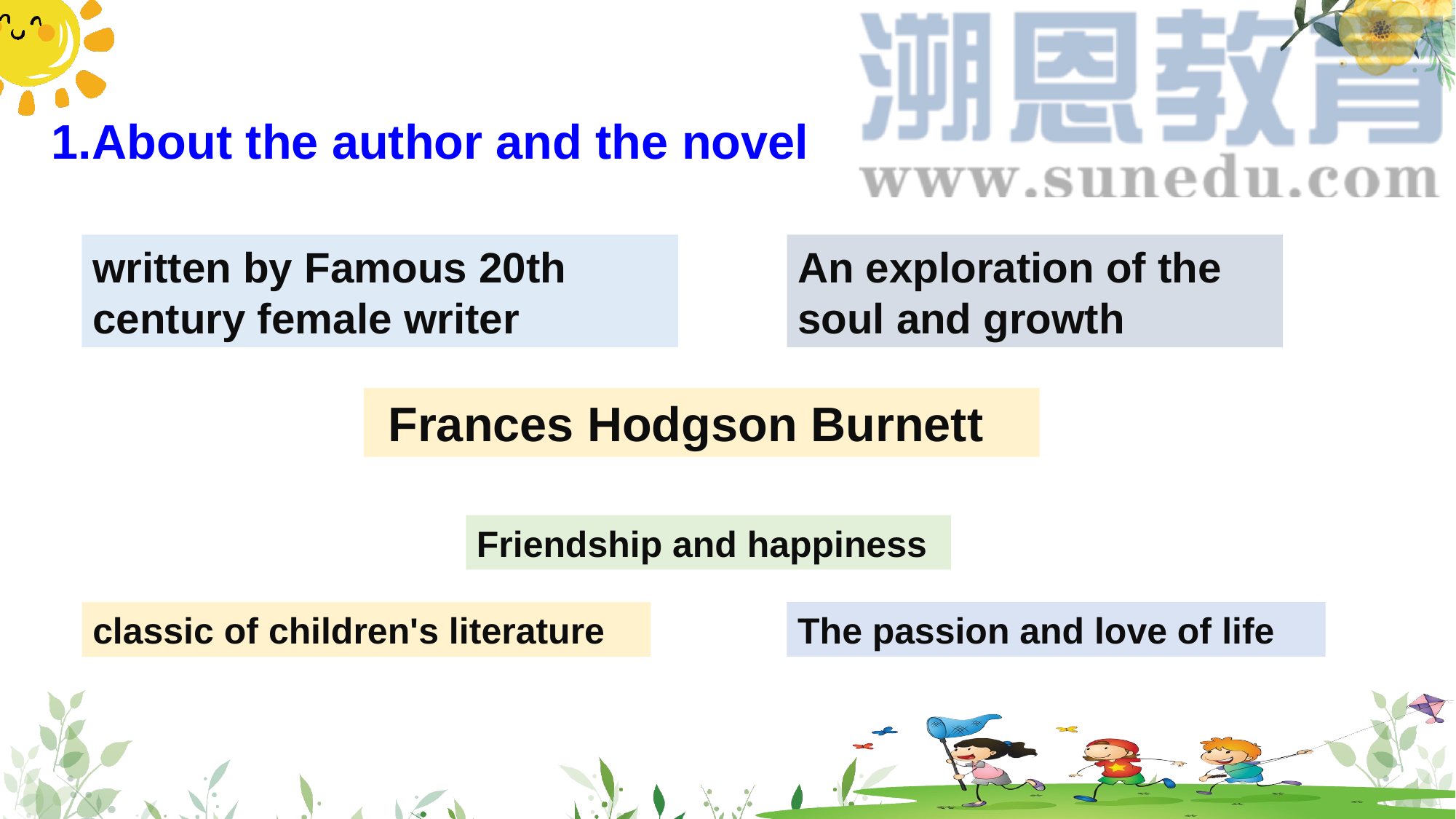

About the author and the novel

written by Famous 20th century female writer
An exploration of the soul and growth
 Frances Hodgson Burnett
Friendship and happiness
classic of children's literature
The passion and love of life